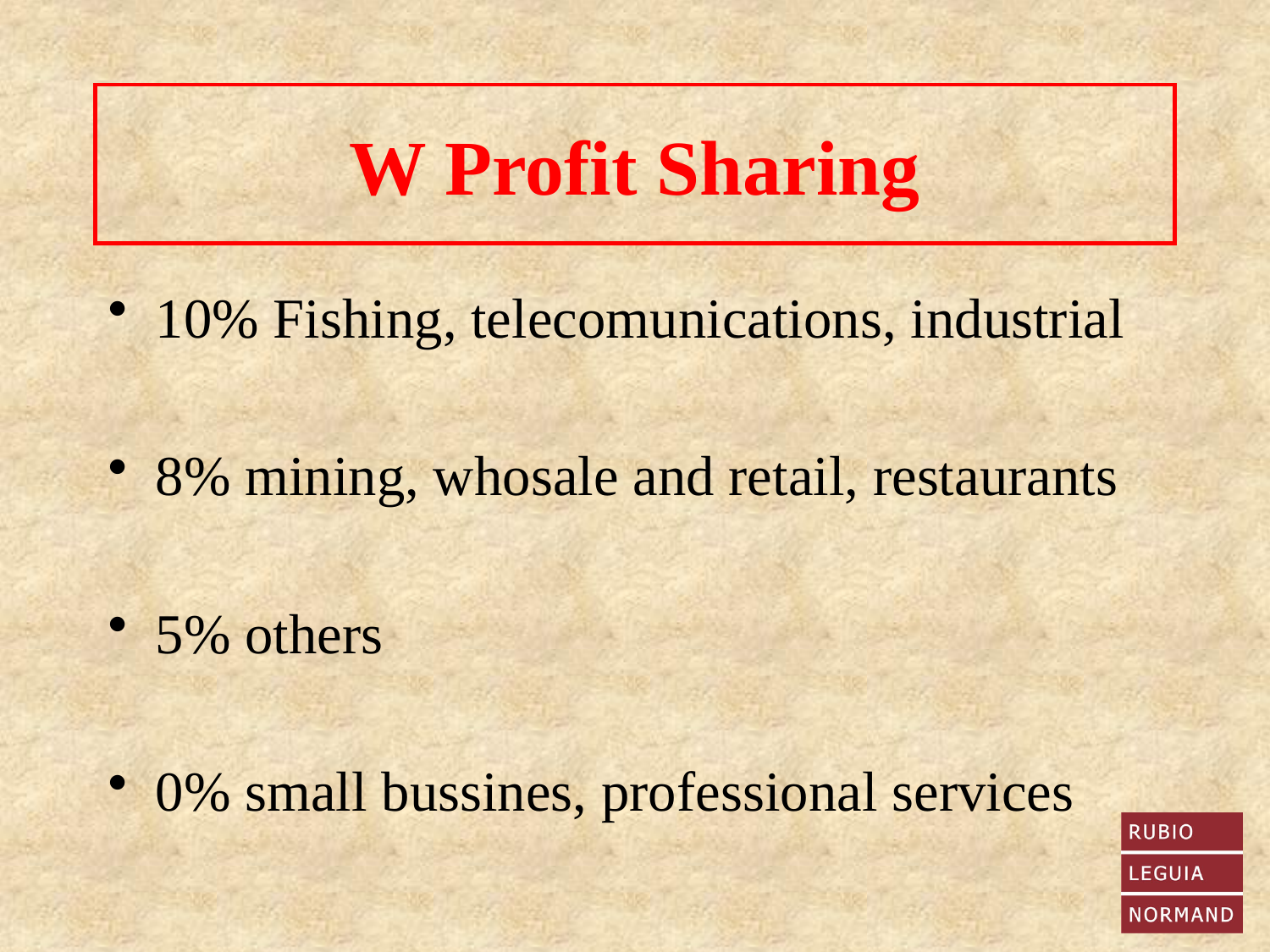

# W Profit Sharing
10% Fishing, telecomunications, industrial

8% mining, whosale and retail, restaurants

5% others

0% small bussines, professional services